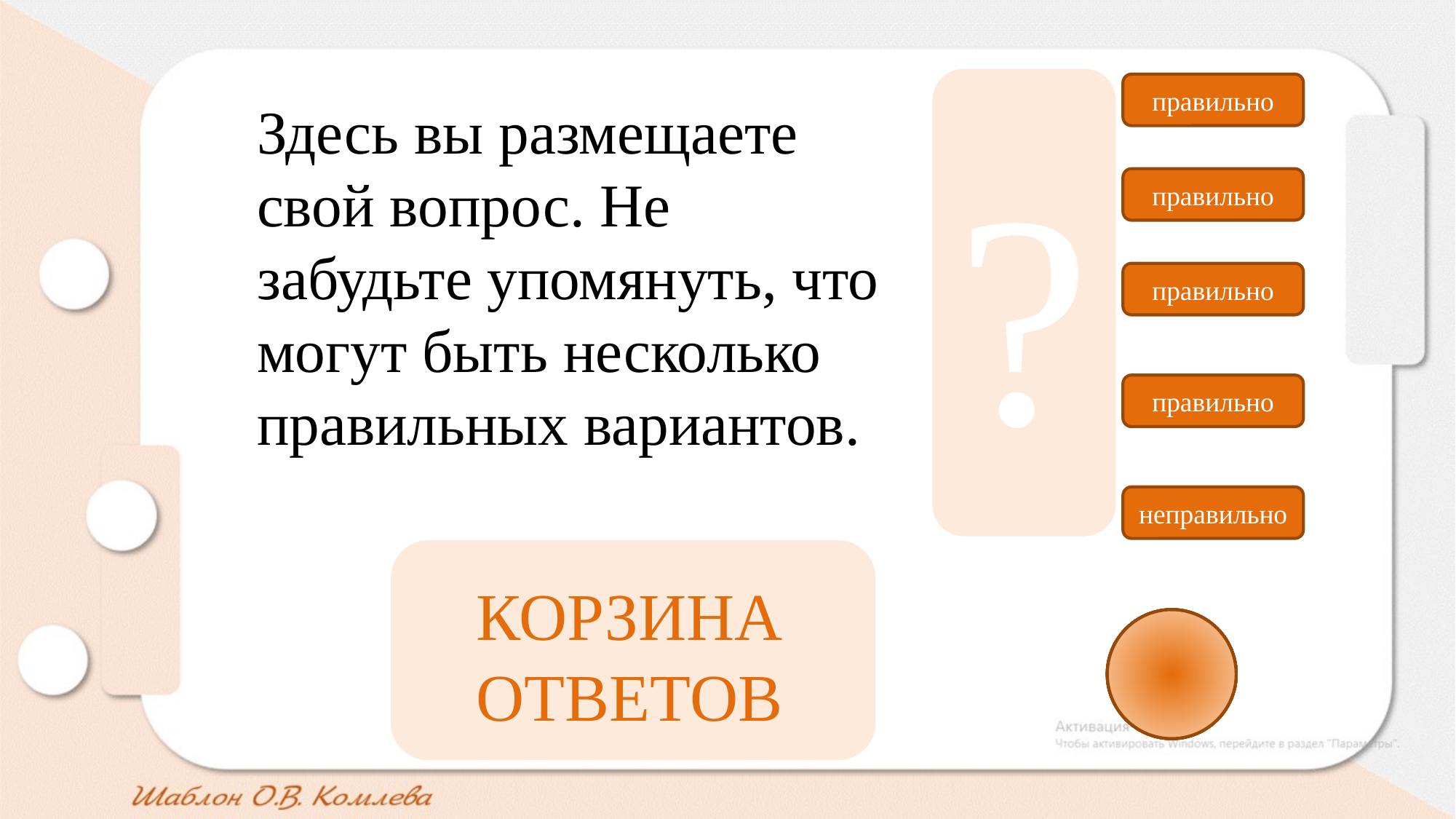

?
правильно
Здесь вы размещаете свой вопрос. Не забудьте упомянуть, что могут быть несколько правильных вариантов.
правильно
правильно
правильно
неправильно

КОРЗИНА ОТВЕТОВ